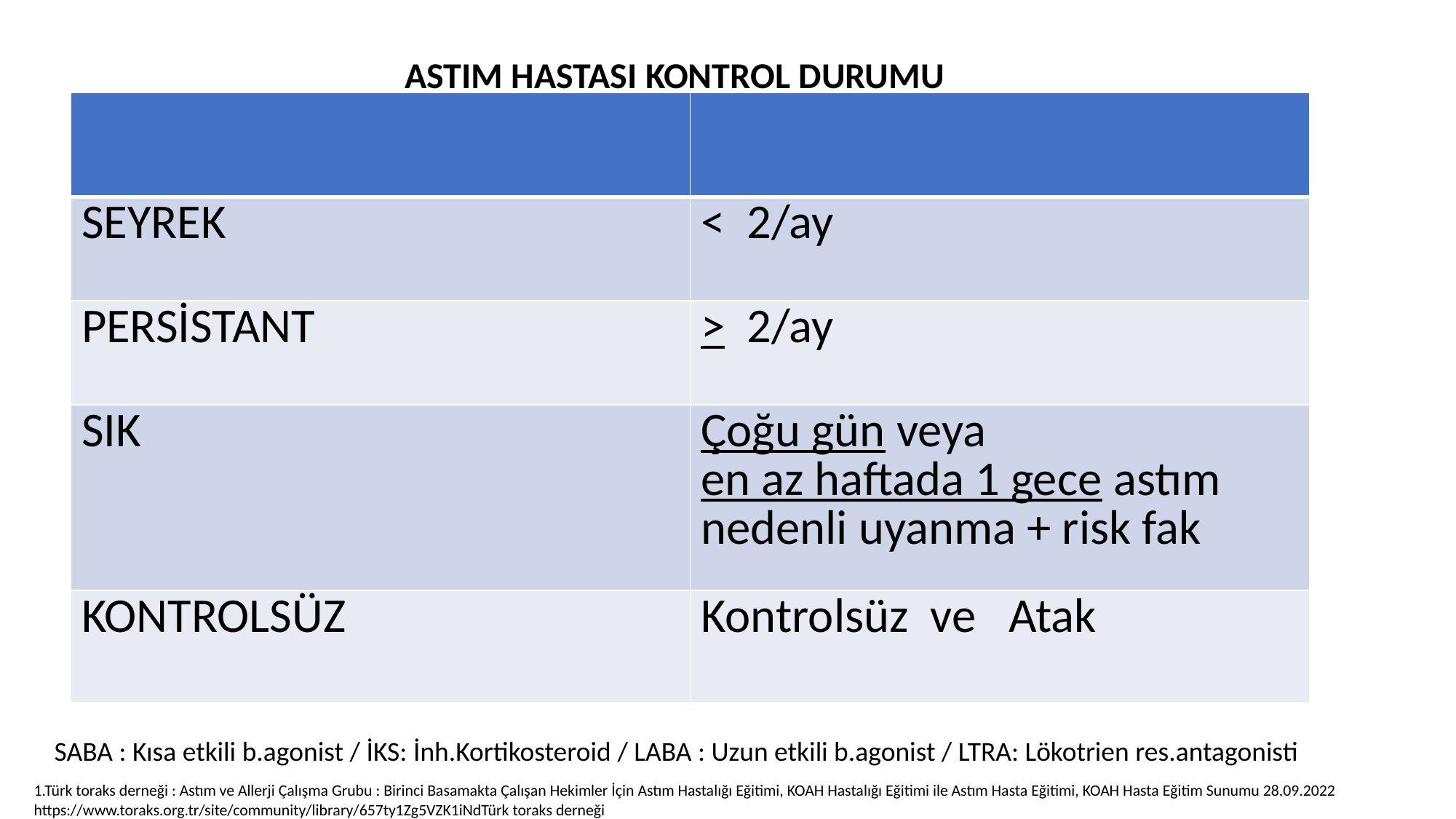

ASTIM HASTASI KONTROL DURUMU
|  |  |
| --- | --- |
| SEYREK | < 2/ay |
| PERSİSTANT | > 2/ay |
| SIK | Çoğu gün veya en az haftada 1 gece astım nedenli uyanma + risk fak |
| KONTROLSÜZ | Kontrolsüz ve Atak |
 SABA : Kısa etkili b.agonist / İKS: İnh.Kortikosteroid / LABA : Uzun etkili b.agonist / LTRA: Lökotrien res.antagonisti
1.Türk toraks derneği : Astım ve Allerji Çalışma Grubu : Birinci Basamakta Çalışan Hekimler İçin Astım Hastalığı Eğitimi, KOAH Hastalığı Eğitimi ile Astım Hasta Eğitimi, KOAH Hasta Eğitim Sunumu 28.09.2022
https://www.toraks.org.tr/site/community/library/657ty1Zg5VZK1iNdTürk toraks derneği